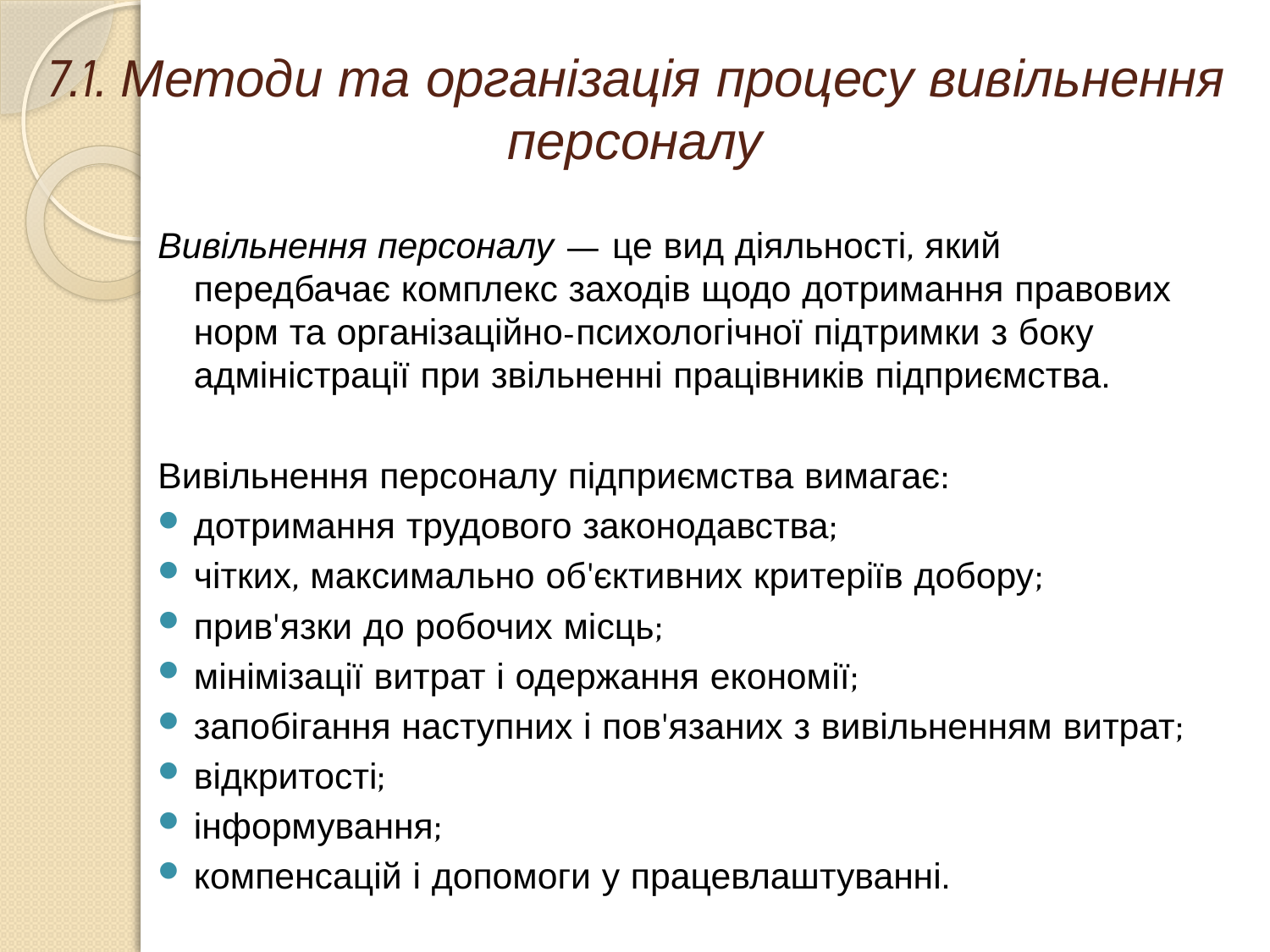

# 7.1. Методи та організація процесу вивільнення персоналу
Вивільнення персоналу — це вид діяльності, який передбачає комплекс заходів щодо дотримання правових норм та організаційно-психологічної підтримки з боку адміністрації при звільненні працівників підприємства.

Вивільнення персоналу підприємства вимагає:
дотримання трудового законодавства;
чітких, максимально об'єктивних критеріїв добору;
прив'язки до робочих місць;
мінімізації витрат і одержання економії;
запобігання наступних і пов'язаних з вивільненням витрат;
відкритості;
інформування;
компенсацій і допомоги у працевлаштуванні.